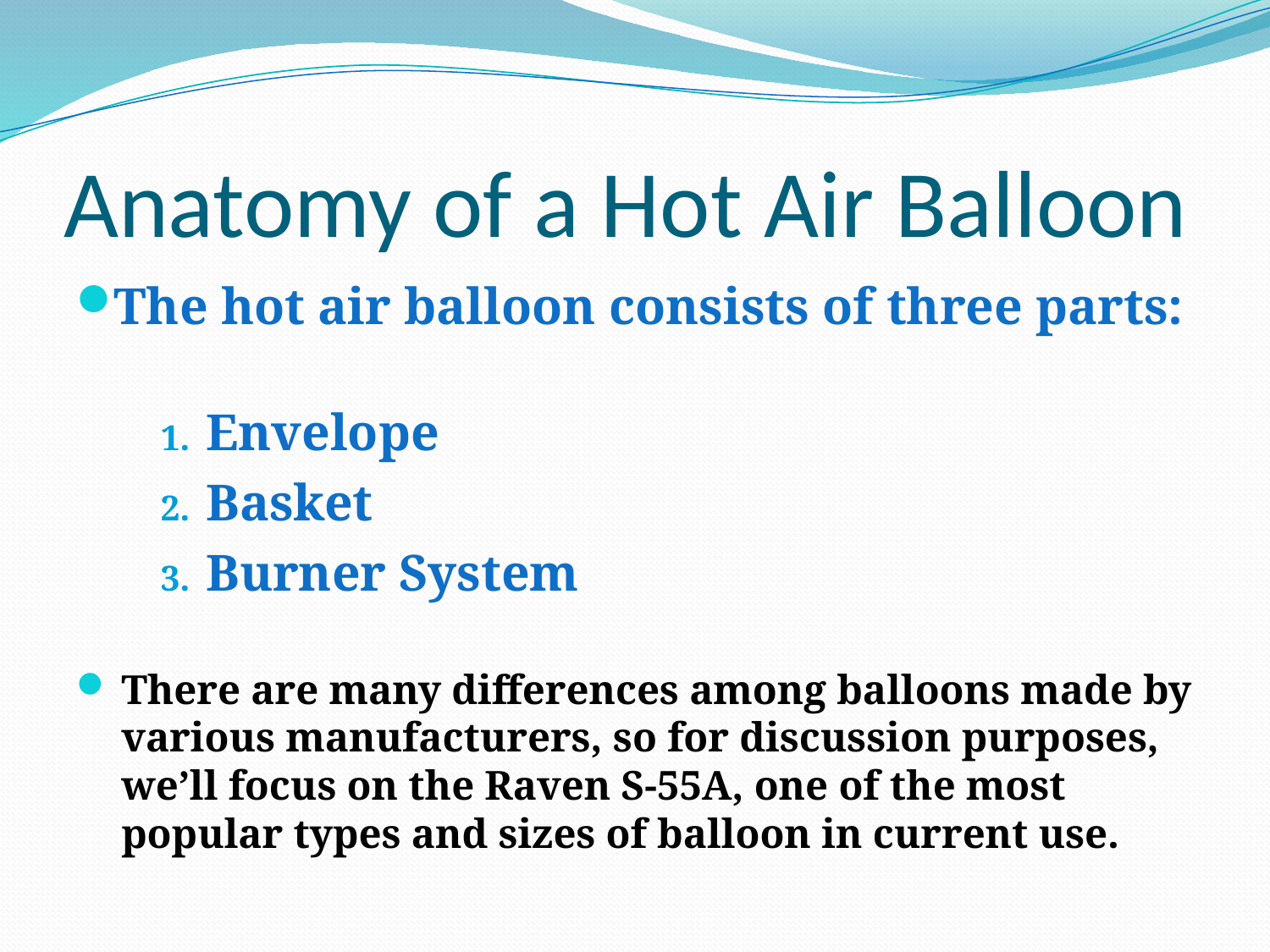

# Anatomy of a Hot Air Balloon
The hot air balloon consists of three parts:

Envelope
Basket
Burner System

There are many differences among balloons made by various manufacturers, so for discussion purposes, we’ll focus on the Raven S-55A, one of the most popular types and sizes of balloon in current use.